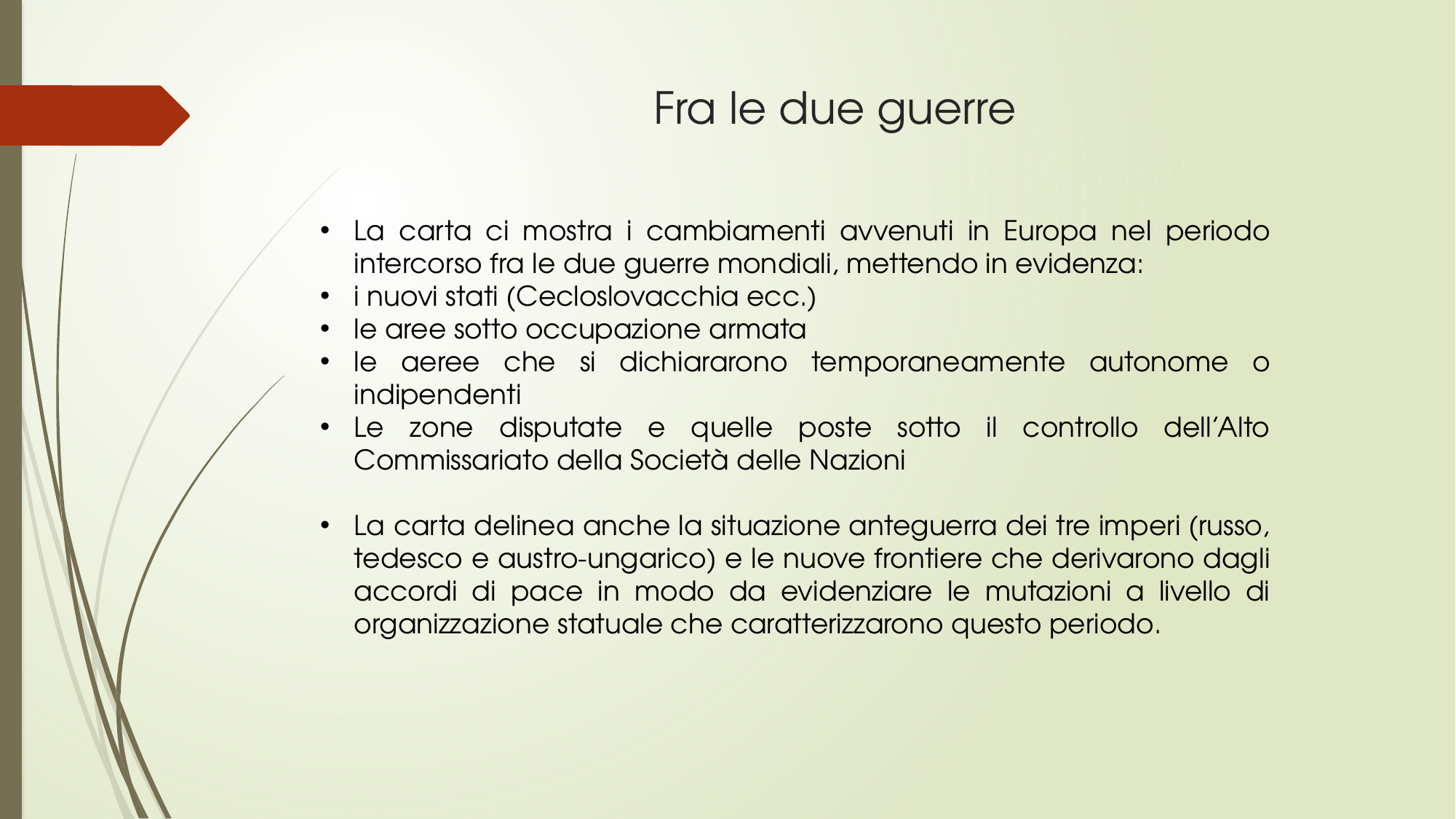

# Fra le due guerre
La carta ci mostra i cambiamenti avvenuti in Europa nel periodo intercorso fra le due guerre mondiali, mettendo in evidenza:
i nuovi stati (Cecloslovacchia ecc.)
le aree sotto occupazione armata
le aeree che si dichiararono temporaneamente autonome o indipendenti
Le zone disputate e quelle poste sotto il controllo dell’Alto Commissariato della Società delle Nazioni

La carta delinea anche la situazione anteguerra dei tre imperi (russo, tedesco e austro-ungarico) e le nuove frontiere che derivarono dagli accordi di pace in modo da evidenziare le mutazioni a livello di organizzazione statuale che caratterizzarono questo periodo.